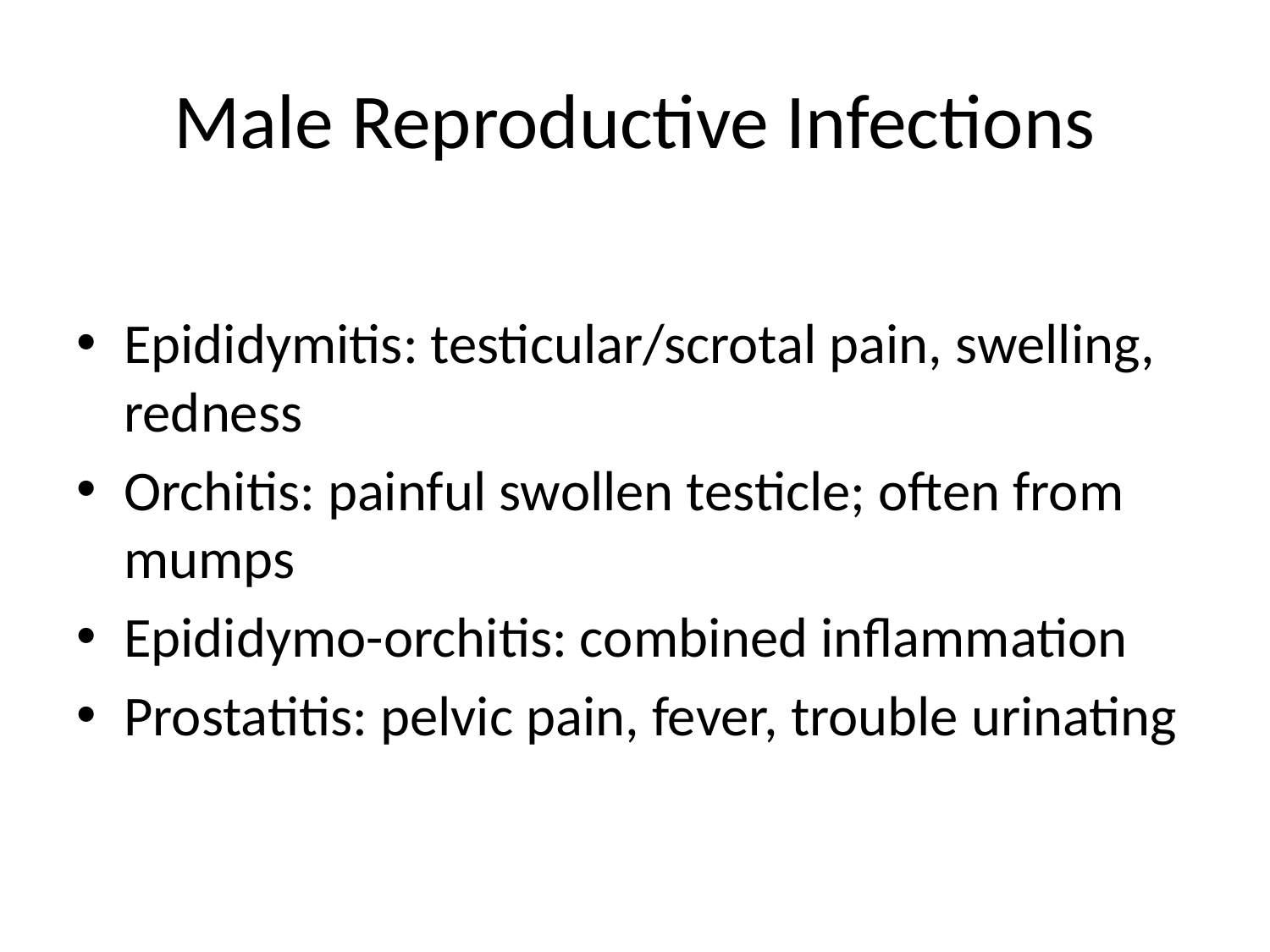

# Male Reproductive Infections

Epididymitis: testicular/scrotal pain, swelling, redness
Orchitis: painful swollen testicle; often from mumps
Epididymo-orchitis: combined inflammation
Prostatitis: pelvic pain, fever, trouble urinating